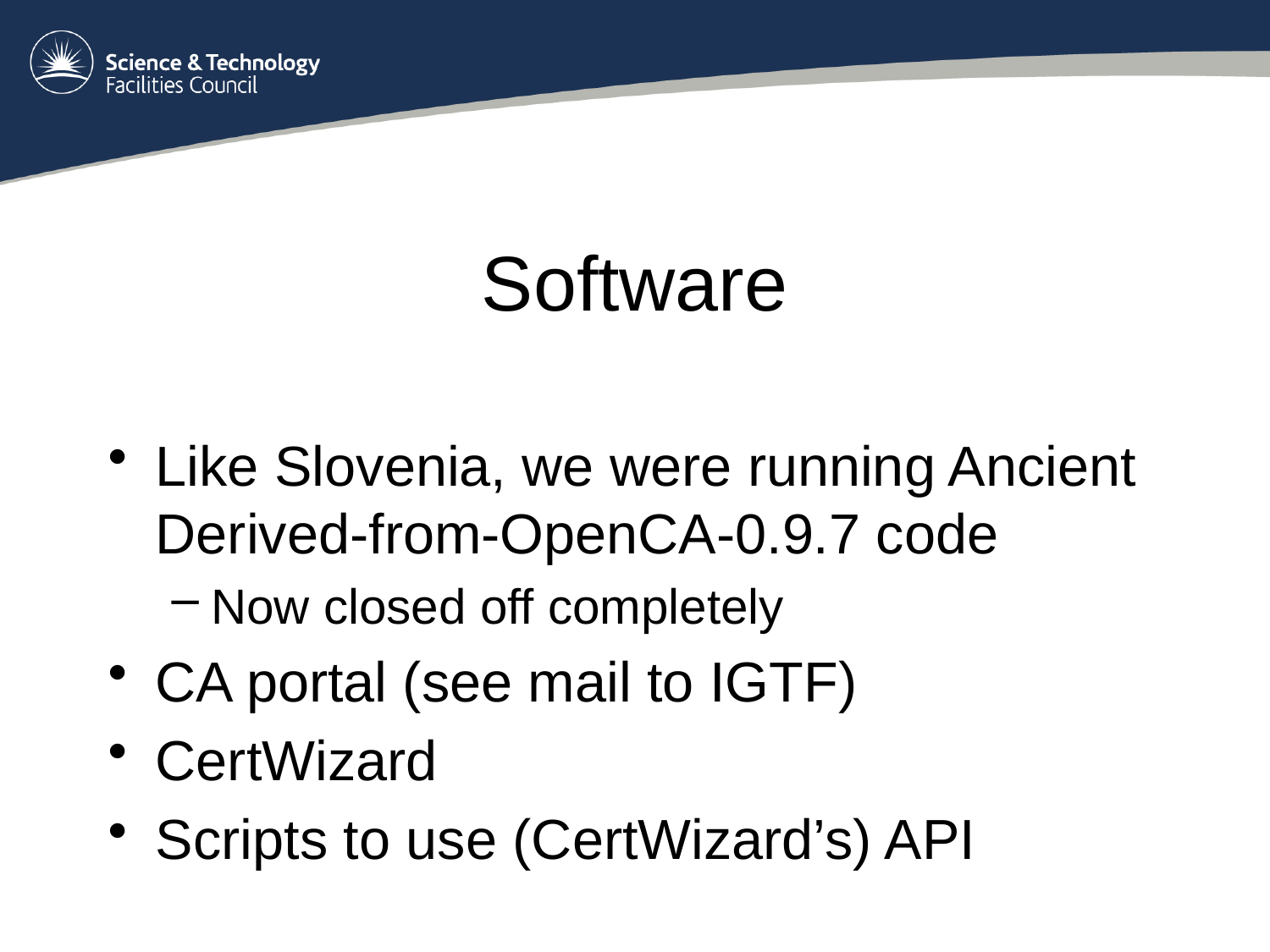

# Software
Like Slovenia, we were running Ancient Derived-from-OpenCA-0.9.7 code
Now closed off completely
CA portal (see mail to IGTF)
CertWizard
Scripts to use (CertWizard’s) API